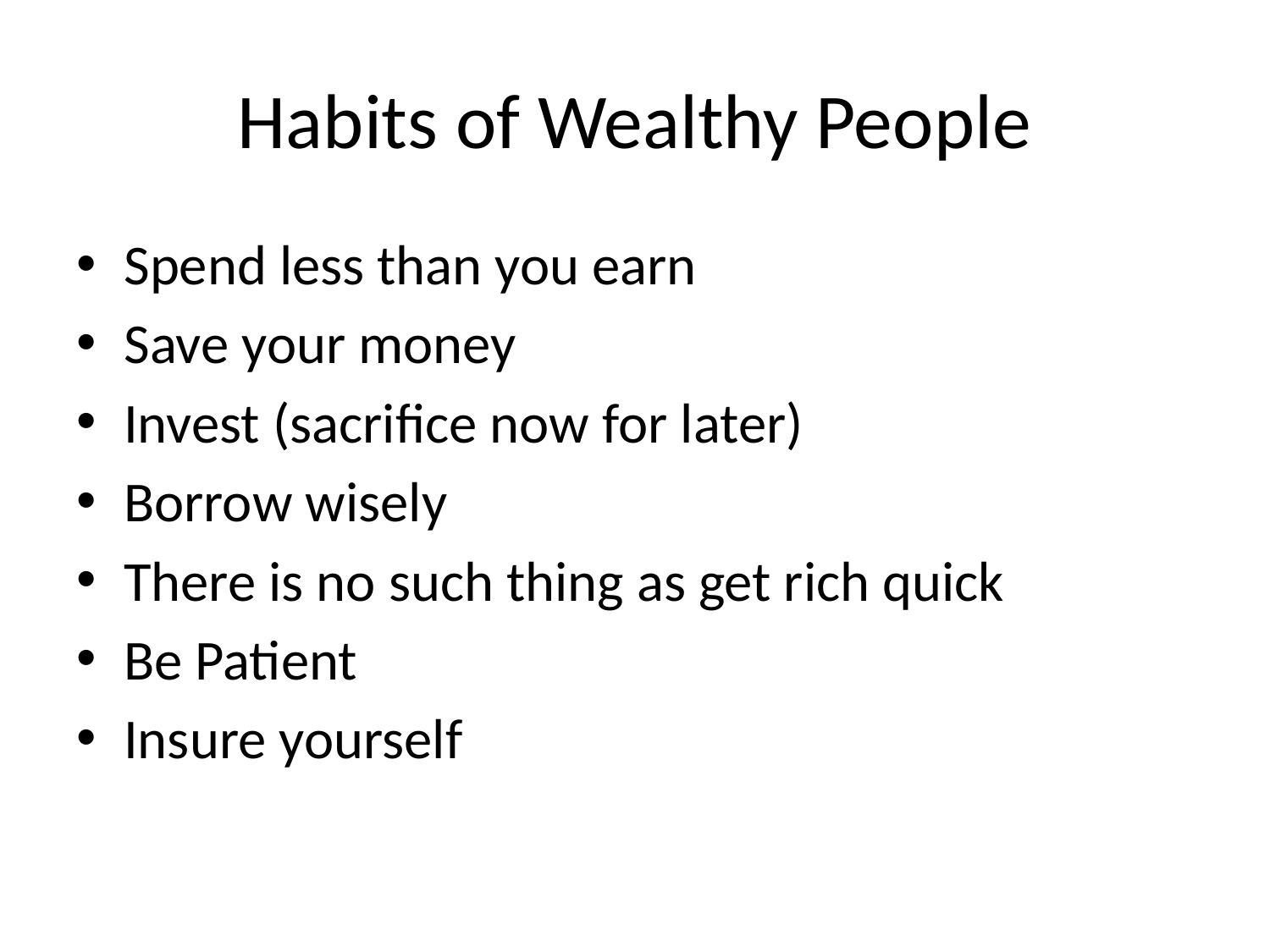

# Habits of Wealthy People
Spend less than you earn
Save your money
Invest (sacrifice now for later)
Borrow wisely
There is no such thing as get rich quick
Be Patient
Insure yourself